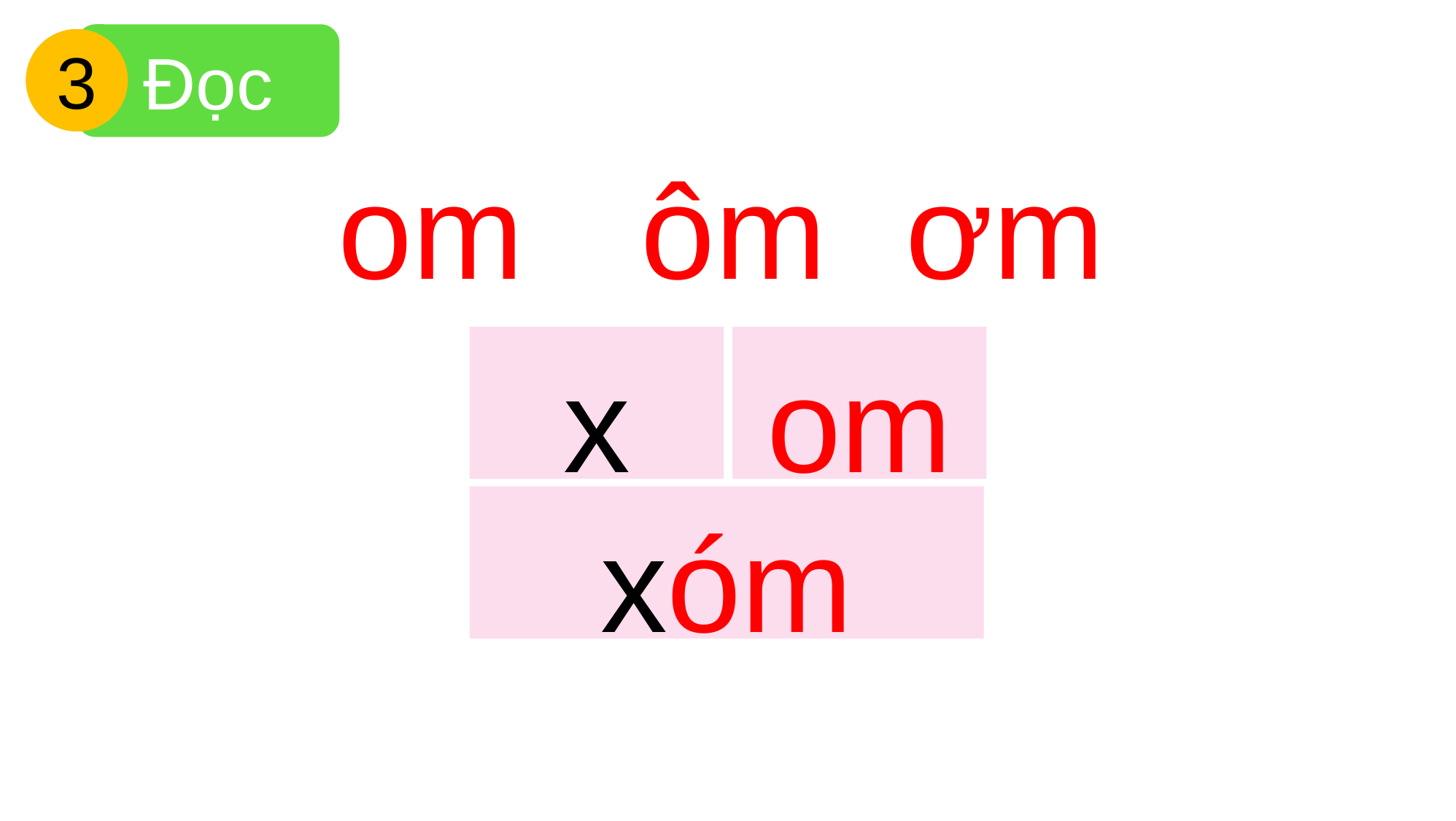

Đọc
3
om
ôm
ơm
x
om
xóm